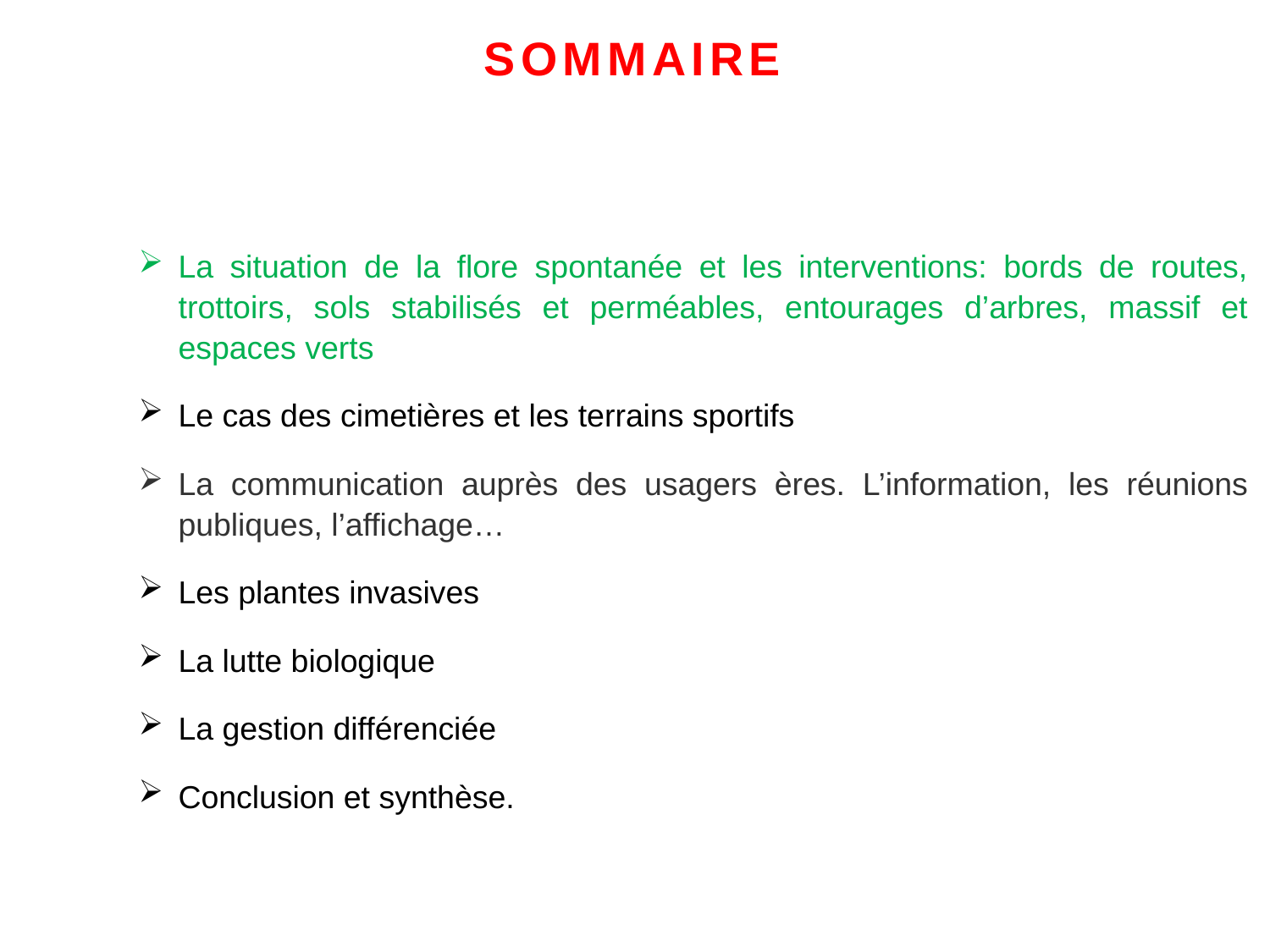

# SOMMAIRE SOMMAIRE
3
La situation de la flore spontanée et les interventions: bords de routes, trottoirs, sols stabilisés et perméables, entourages d’arbres, massif et espaces verts
Le cas des cimetières et les terrains sportifs
La communication auprès des usagers ères. L’information, les réunions publiques, l’affichage…
Les plantes invasives
La lutte biologique
La gestion différenciée
Conclusion et synthèse.

ACCEPTATION ET GESTION DE LA FLORE SPONTANEE